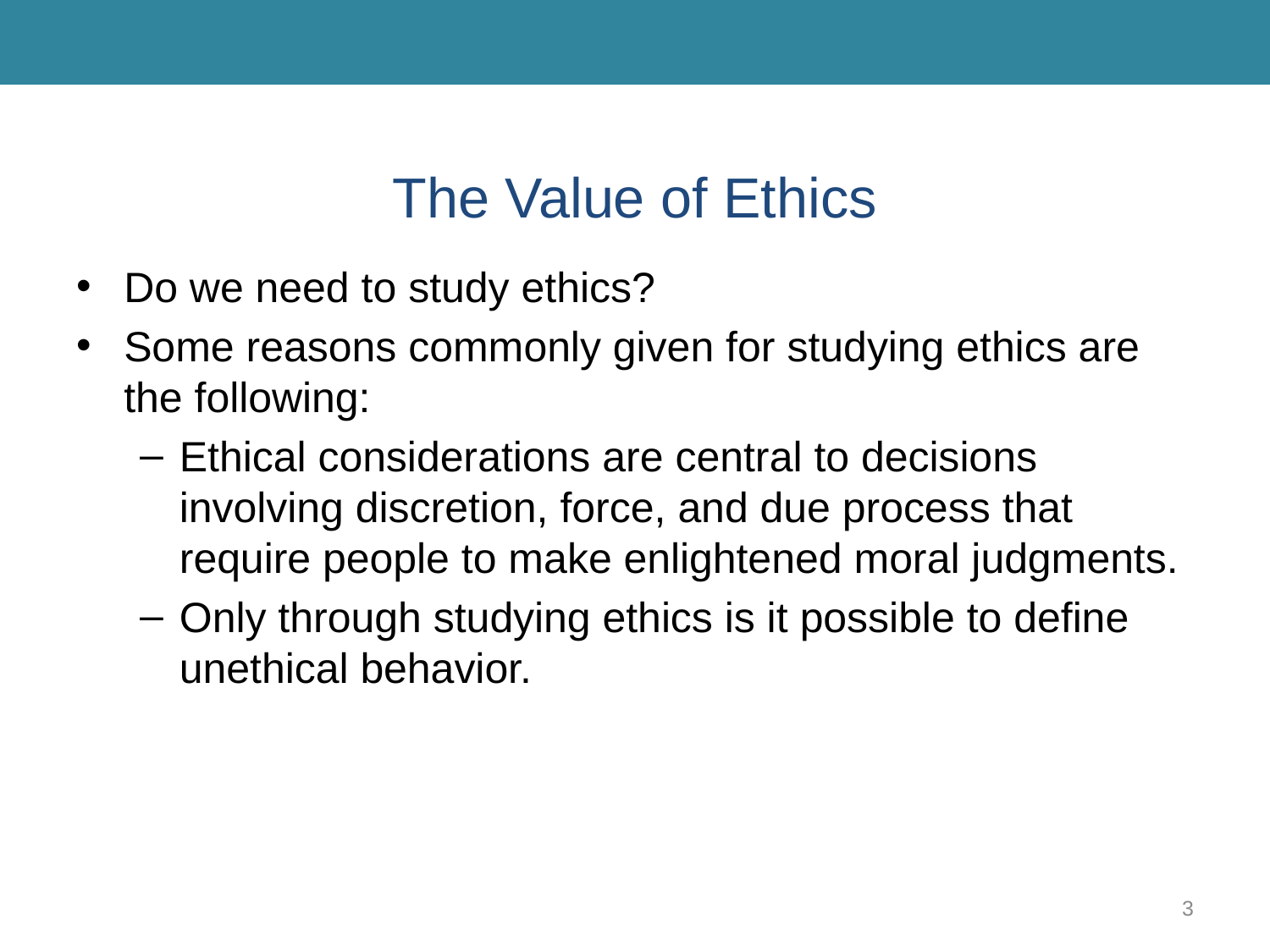

# The Value of Ethics
Do we need to study ethics?
Some reasons commonly given for studying ethics are the following:
Ethical considerations are central to decisions involving discretion, force, and due process that require people to make enlightened moral judgments.
Only through studying ethics is it possible to define unethical behavior.

3